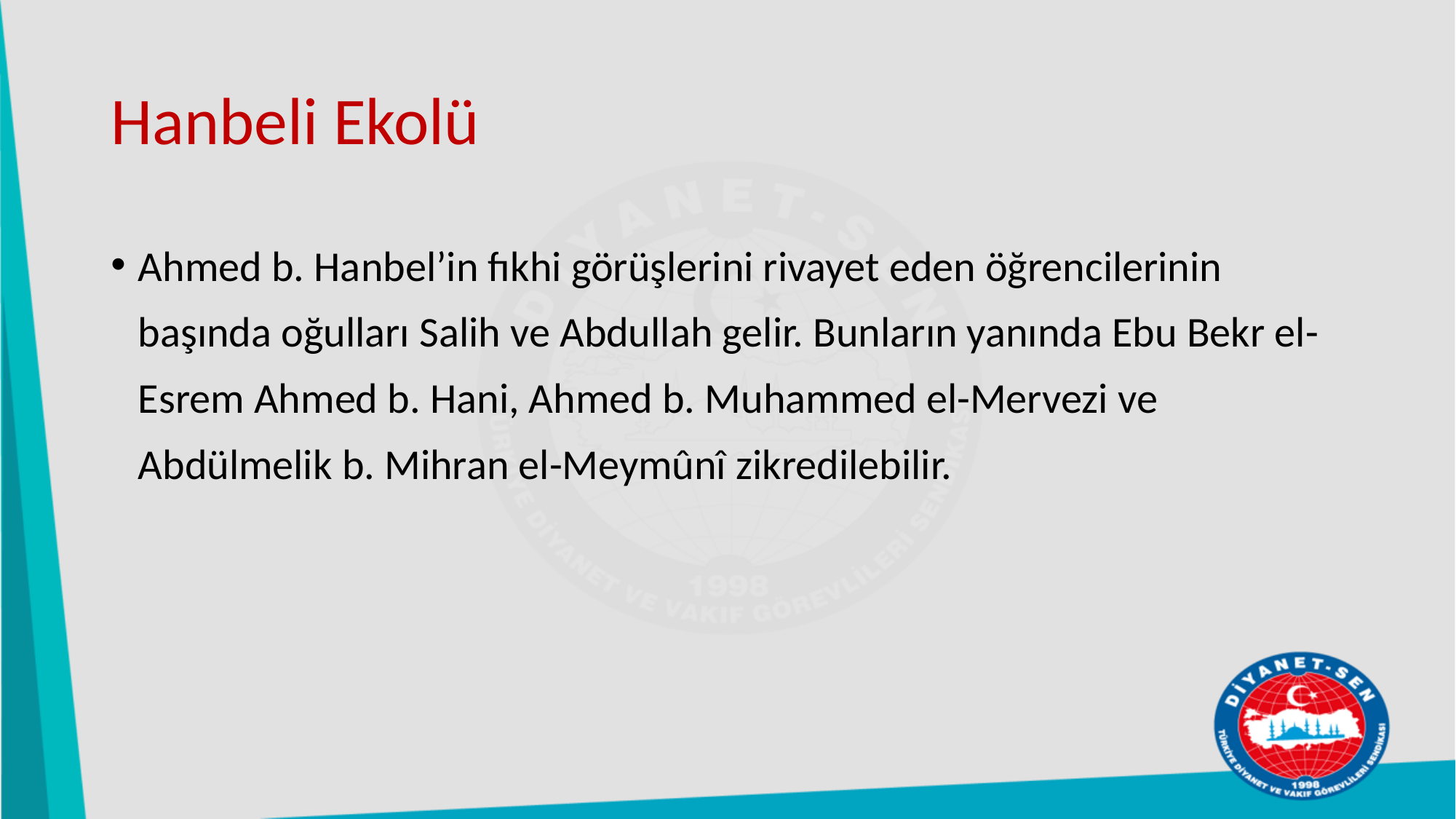

# Hanbeli Ekolü
Ahmed b. Hanbel’in fıkhi görüşlerini rivayet eden öğrencilerinin başında oğulları Salih ve Abdullah gelir. Bunların yanında Ebu Bekr el-Esrem Ahmed b. Hani, Ahmed b. Muhammed el-Mervezi ve Abdülmelik b. Mihran el-Meymûnî zikredilebilir.